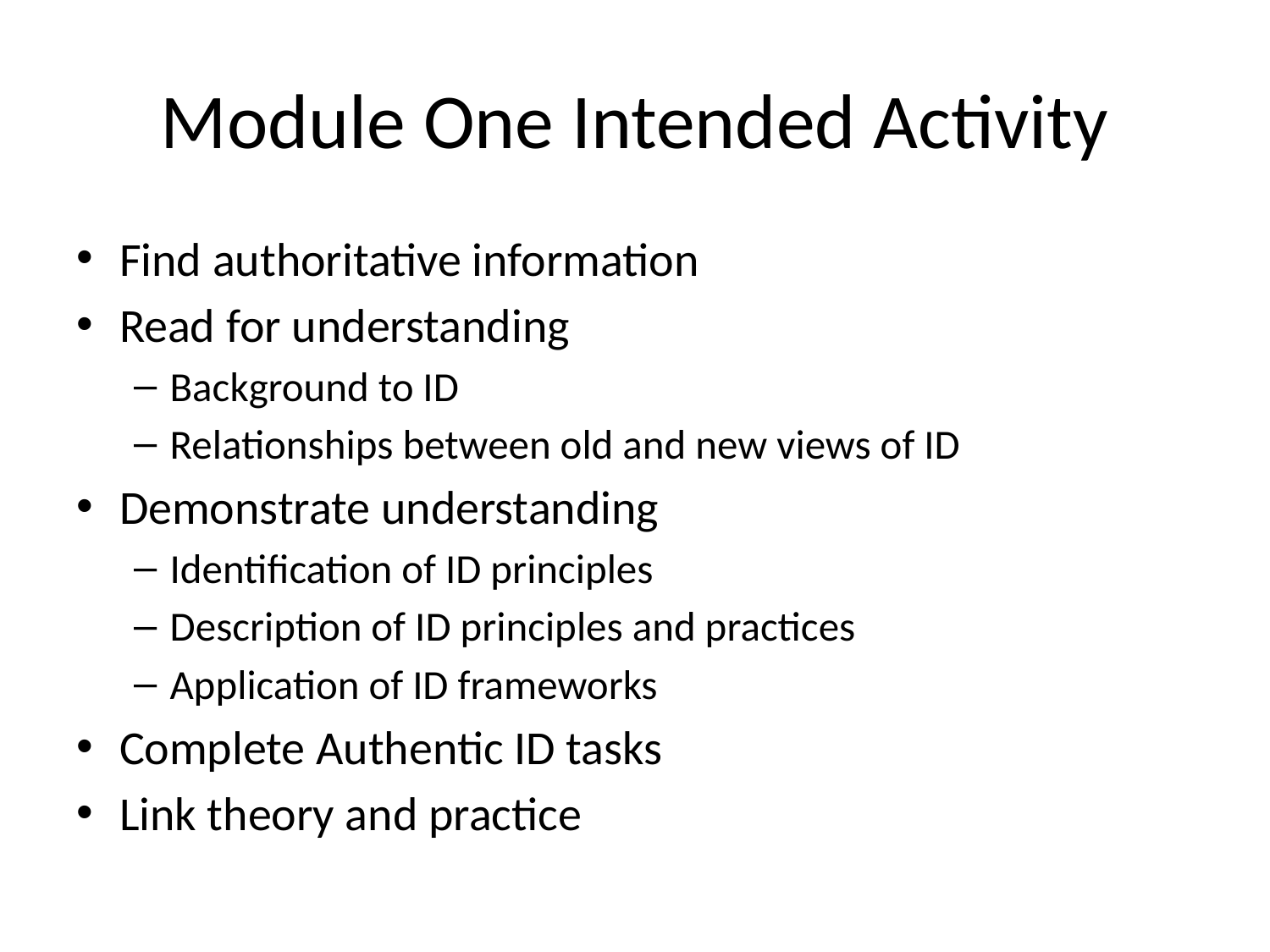

# Module One Intended Activity
Find authoritative information
Read for understanding
Background to ID
Relationships between old and new views of ID
Demonstrate understanding
Identification of ID principles
Description of ID principles and practices
Application of ID frameworks
Complete Authentic ID tasks
Link theory and practice